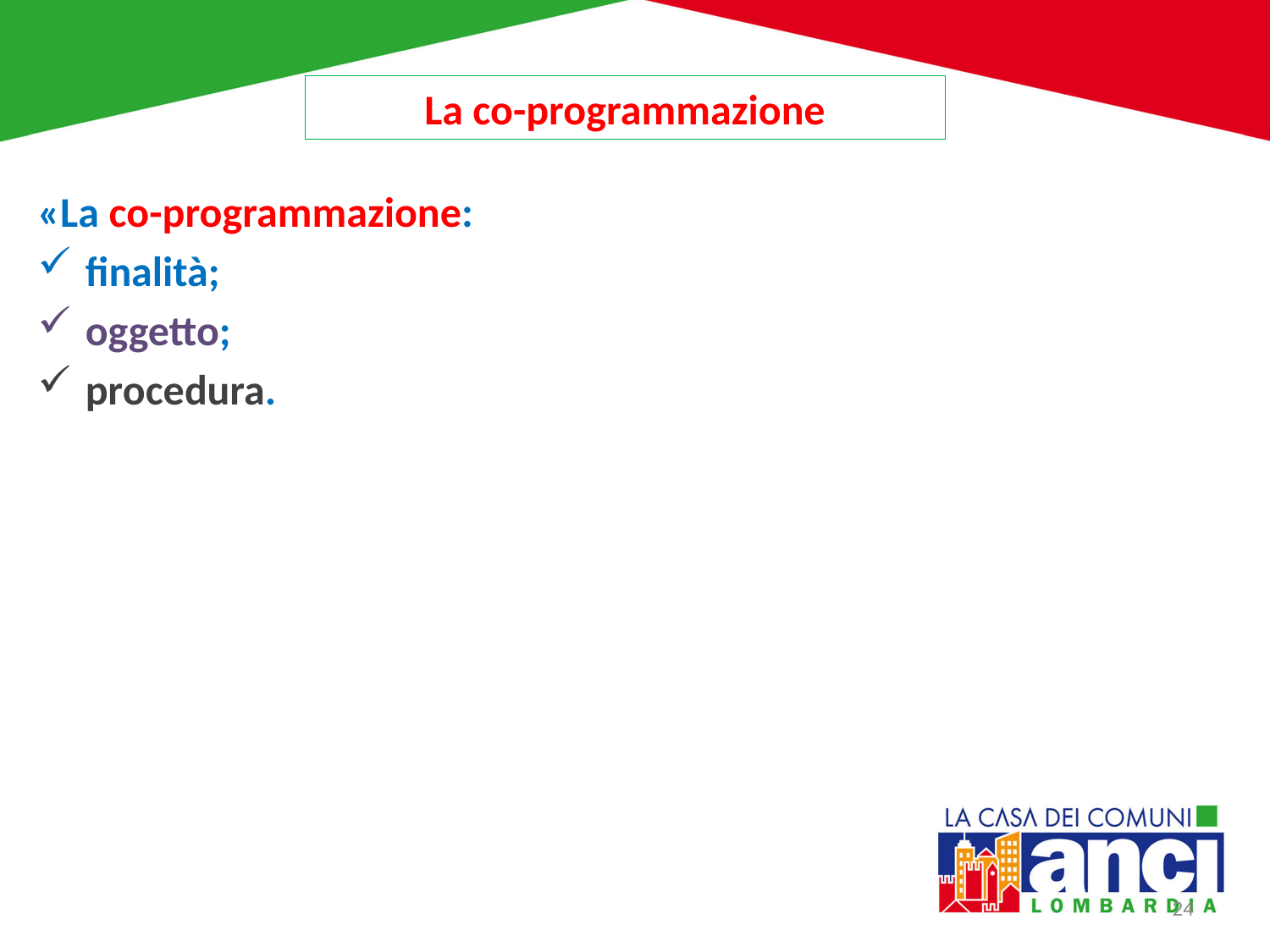

La co-programmazione
#
«La co-programmazione:
finalità;
oggetto;
procedura.

24